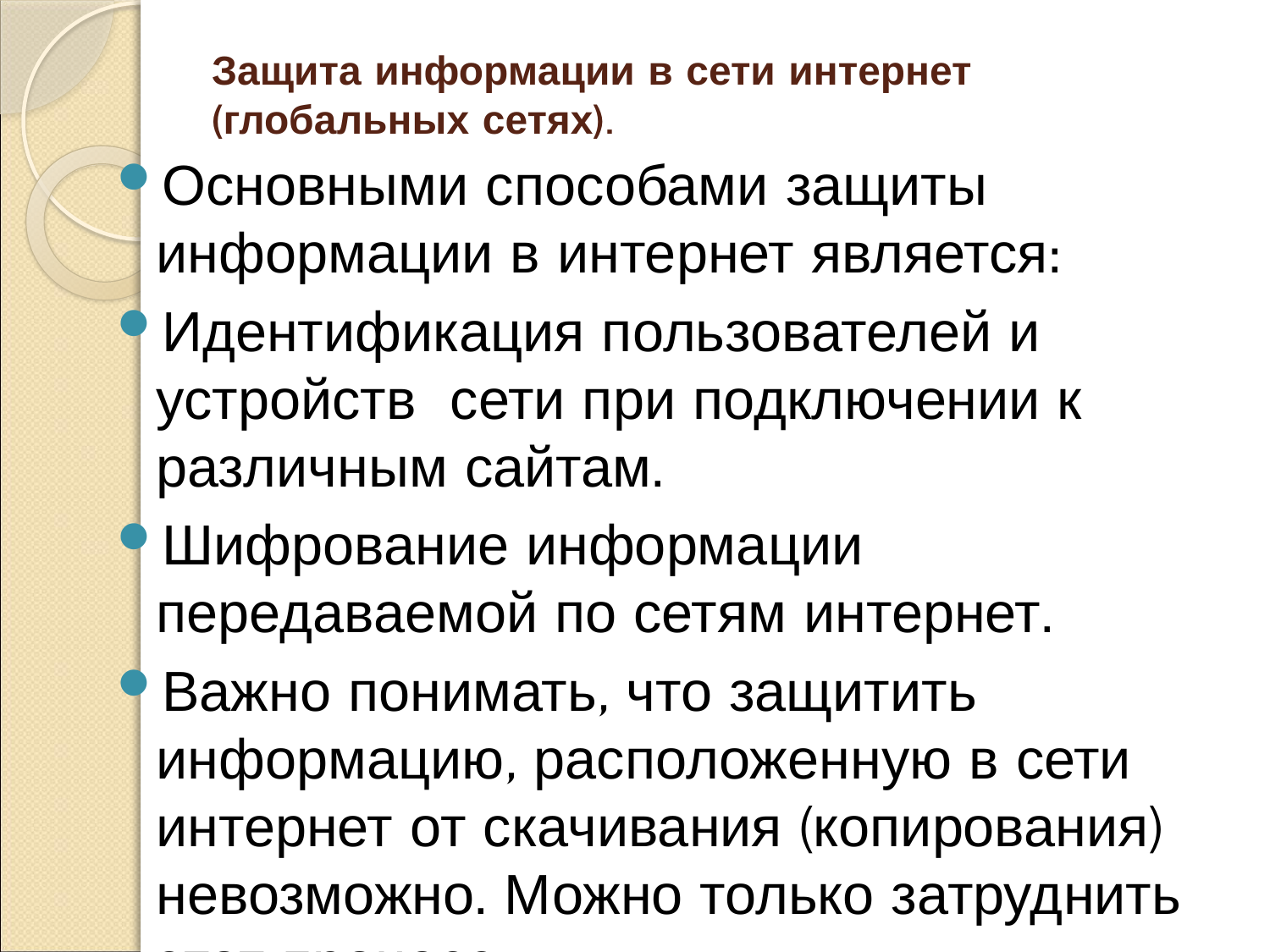

# Защита информации в сети интернет (глобальных сетях).
Основными способами защиты информации в интернет является:
Идентификация пользователей и устройств  сети при подключении к различным сайтам.
Шифрование информации передаваемой по сетям интернет.
Важно понимать, что защитить информацию, расположенную в сети интернет от скачивания (копирования) невозможно. Можно только затруднить этот процесс.